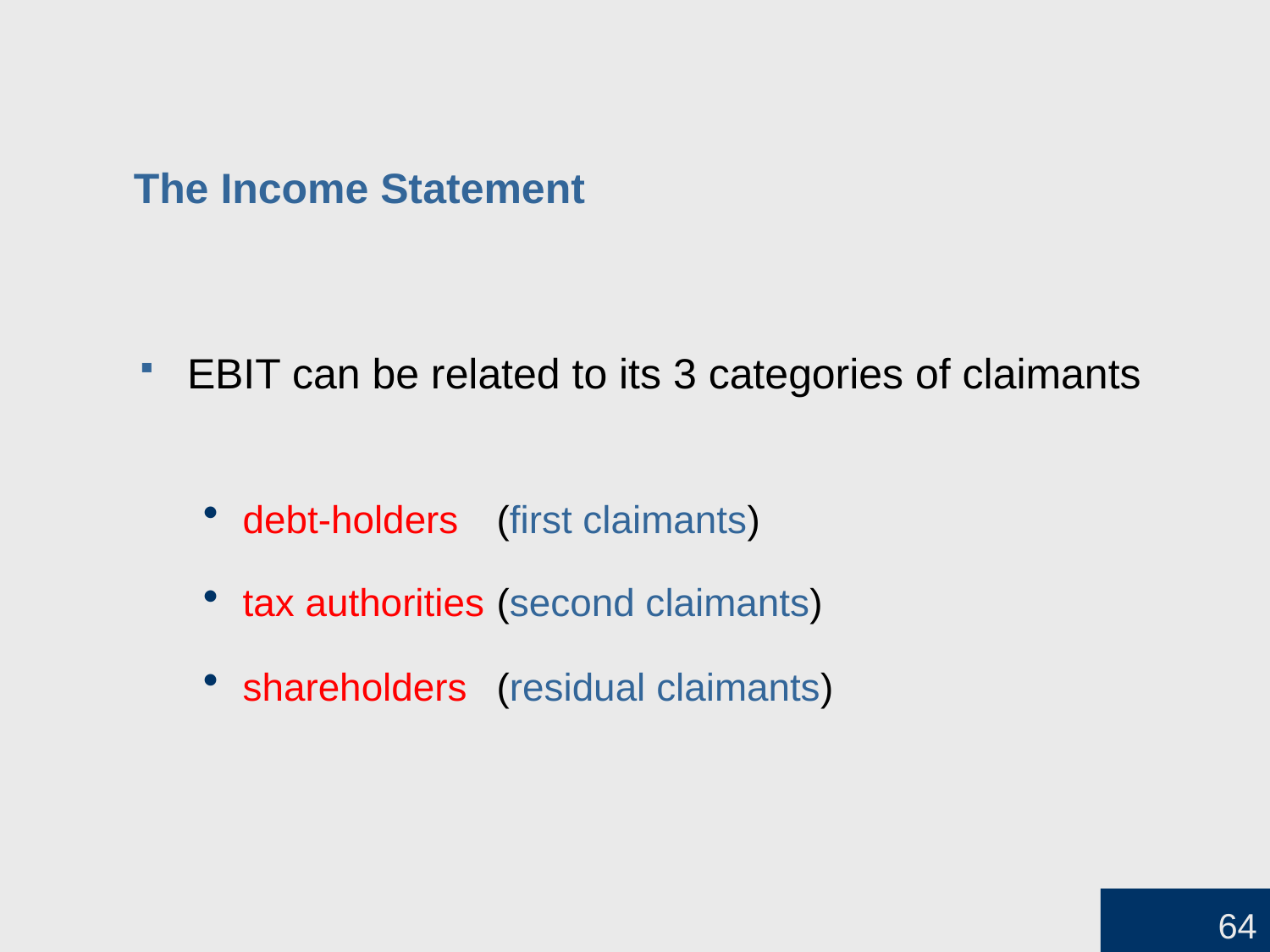

# The Income Statement

EBIT can be related to its 3 categories of claimants

debt-holders 	(first claimants)

tax authorities 	(second claimants)

shareholders 	(residual claimants)
64